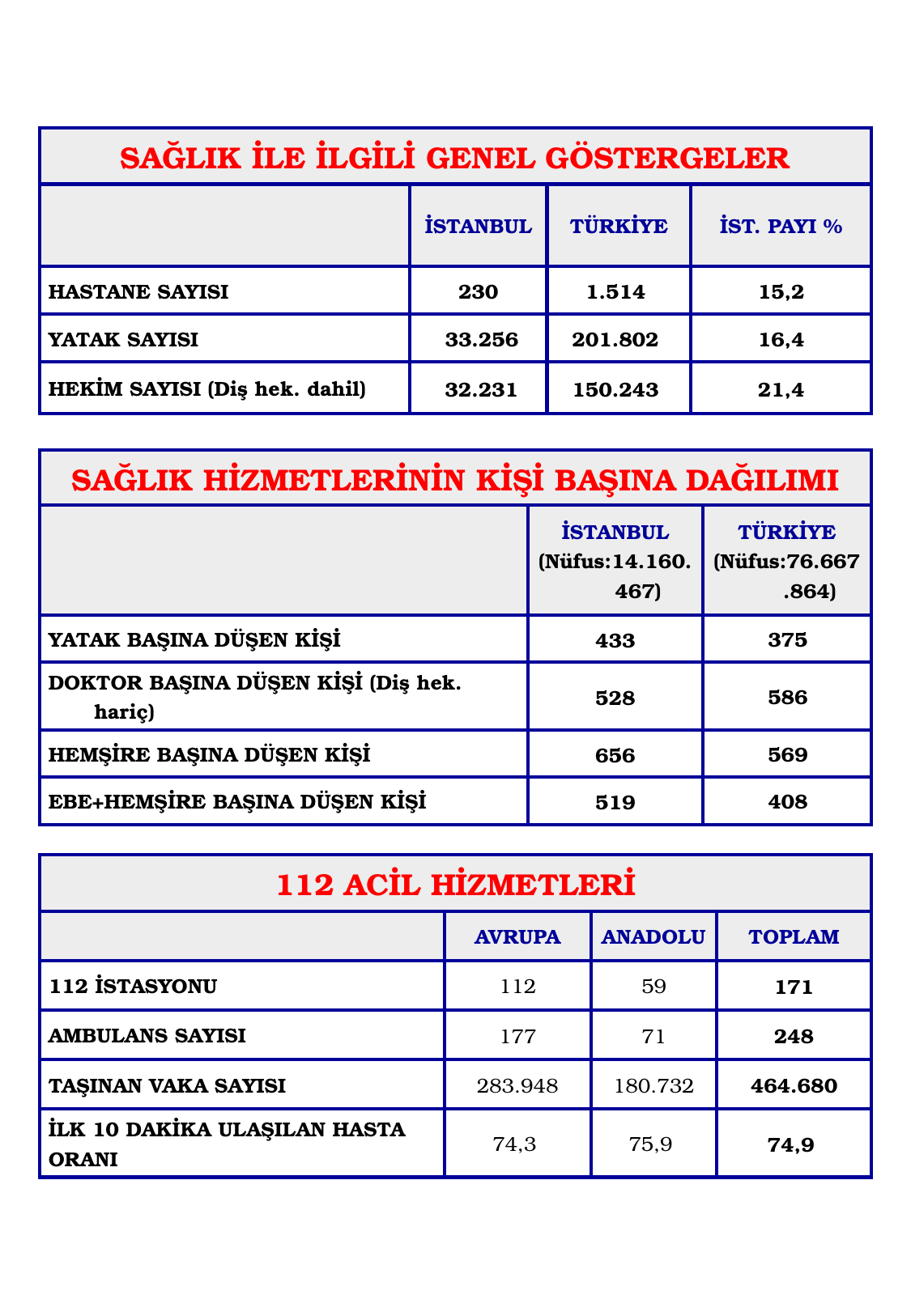

32
| SAĞLIK İLE İLGİLİ GENEL GÖSTERGELER |  |  |  |
| --- | --- | --- | --- |
|  | İSTANBUL | TÜRKİYE | İST. PAYI % |
| HASTANE SAYISI | 230 | 1.514 | 15,2 |
| YATAK SAYISI | 33.256 | 201.802 | 16,4 |
| HEKİM SAYISI (Diş hek. dahil) | 32.231 | 150.243 | 21,4 |
| SAĞLIK HİZMETLERİNİN KİŞİ BAŞINA DAĞILIMI |  |  |
| --- | --- | --- |
|  | İSTANBUL (Nüfus:14.160.467) | TÜRKİYE (Nüfus:76.667.864) |
| YATAK BAŞINA DÜŞEN KİŞİ | 433 | 375 |
| DOKTOR BAŞINA DÜŞEN KİŞİ (Diş hek. hariç) | 528 | 586 |
| HEMŞİRE BAŞINA DÜŞEN KİŞİ | 656 | 569 |
| EBE+HEMŞİRE BAŞINA DÜŞEN KİŞİ | 519 | 408 |
| 112 ACİL HİZMETLERİ |  |  |  |
| --- | --- | --- | --- |
|  | AVRUPA | ANADOLU | TOPLAM |
| 112 İSTASYONU | 112 | 59 | 171 |
| AMBULANS SAYISI | 177 | 71 | 248 |
| TAŞINAN VAKA SAYISI | 283.948 | 180.732 | 464.680 |
| İLK 10 DAKİKA ULAŞILAN HASTA ORANI | 74,3 | 75,9 | 74,9 |